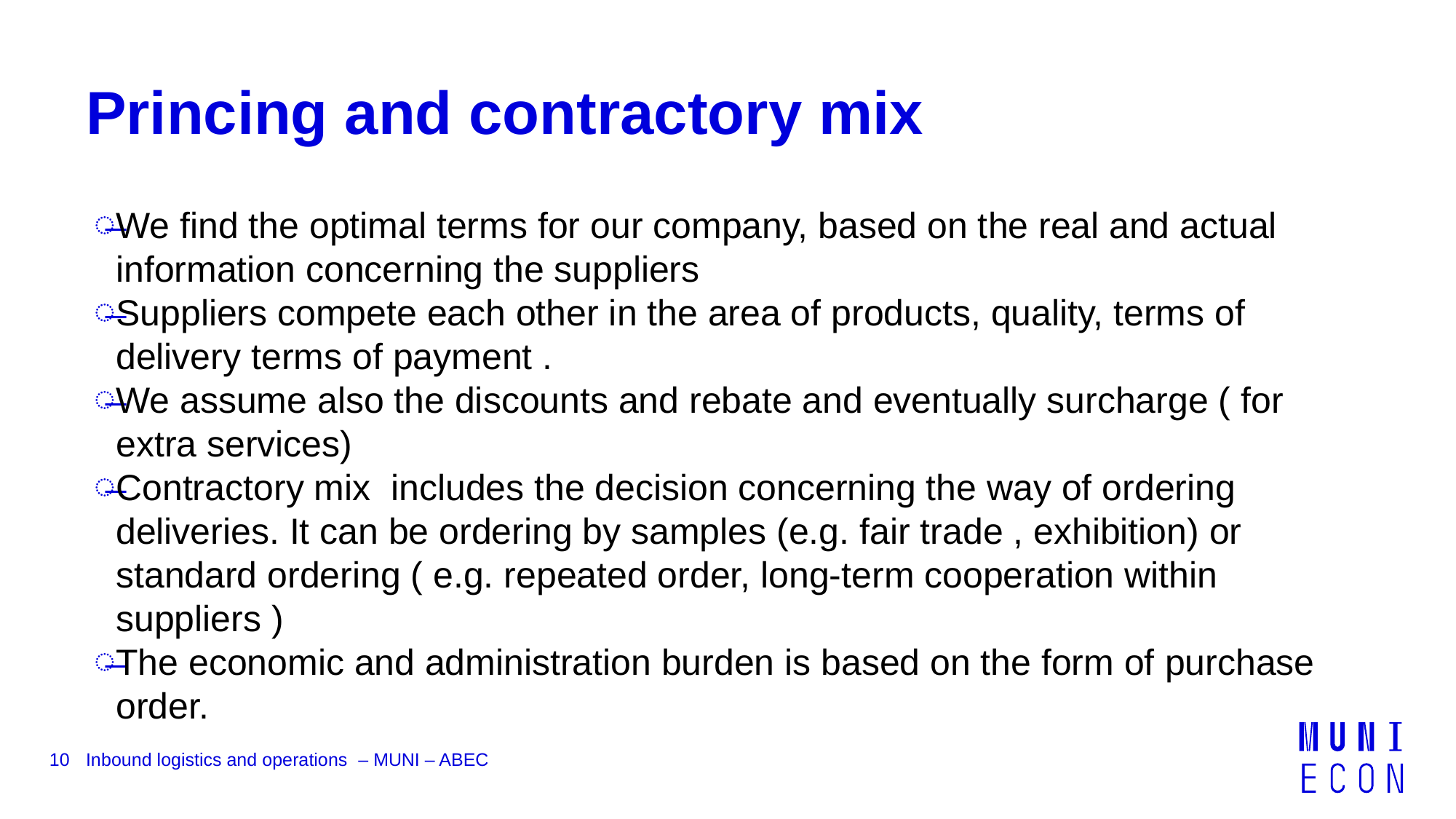

# Princing and contractory mix
We find the optimal terms for our company, based on the real and actual information concerning the suppliers
Suppliers compete each other in the area of products, quality, terms of delivery terms of payment .
We assume also the discounts and rebate and eventually surcharge ( for extra services)
Contractory mix  includes the decision concerning the way of ordering deliveries. It can be ordering by samples (e.g. fair trade , exhibition) or standard ordering ( e.g. repeated order, long-term cooperation within suppliers )
The economic and administration burden is based on the form of purchase order.

10
Inbound logistics and operations  – MUNI – ABEC